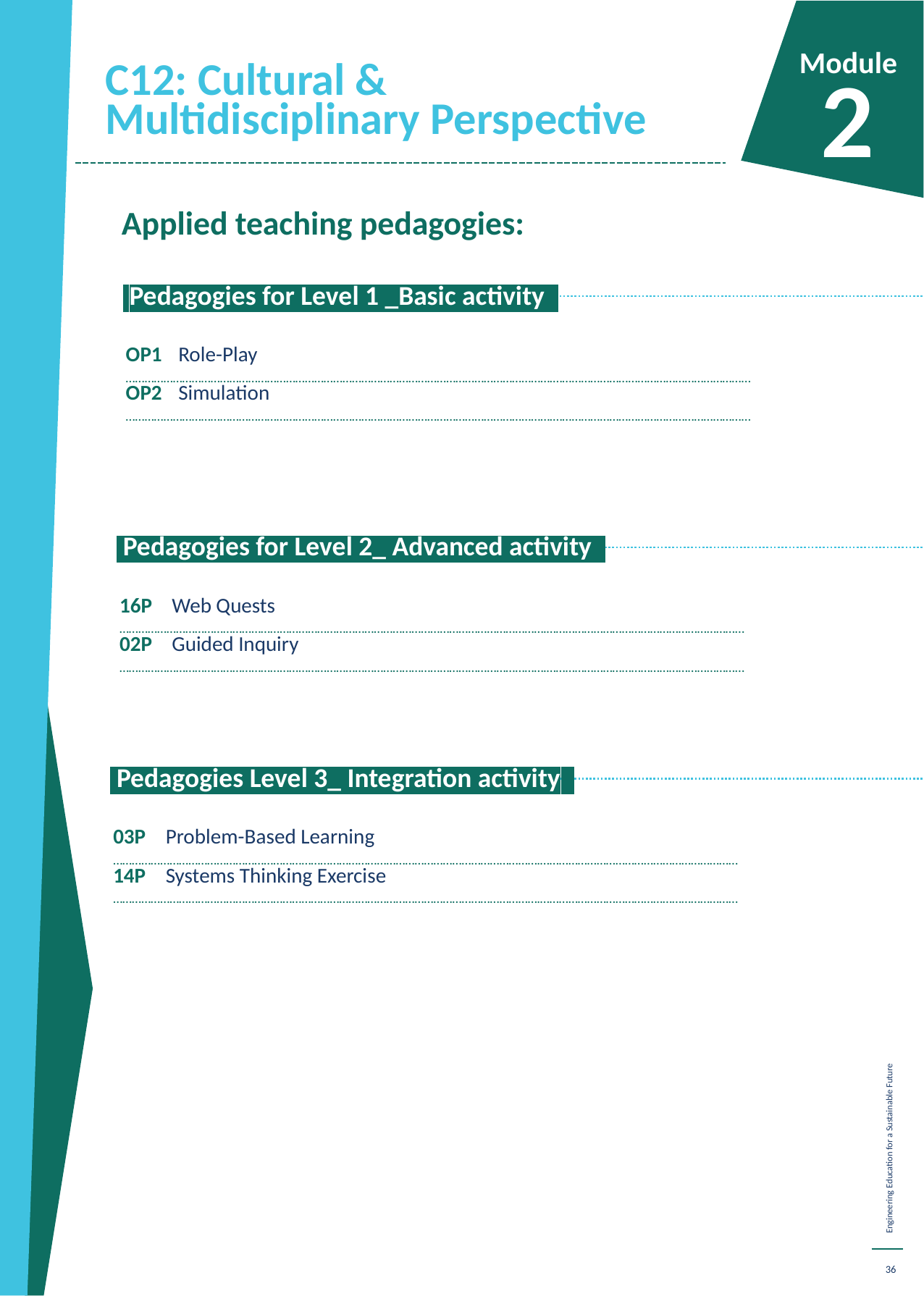

C12: Cultural & Multidisciplinary Perspective
Module
2
Applied teaching pedagogies:

 Pedagogies for Level 1 _Basic activity.

OP1	Role-Play
……………………………………………………………………………………………………………………….………………………………………………………
OP2	Simulation
……………………………………………………………………………………………………………………….………………………………………………………
 Pedagogies for Level 2_ Advanced activity.

16P	Web Quests
……………………………………………………………………………………………………………………….………………………………………………………
02P	Guided Inquiry
……………………………………………………………………………………………………………………….………………………………………………………
 Pedagogies Level 3_ Integration activity.

03P	Problem-Based Learning
……………………………………………………………………………………………………………………….………………………………………………………
14P	Systems Thinking Exercise
……………………………………………………………………………………………………………………….………………………………………………………